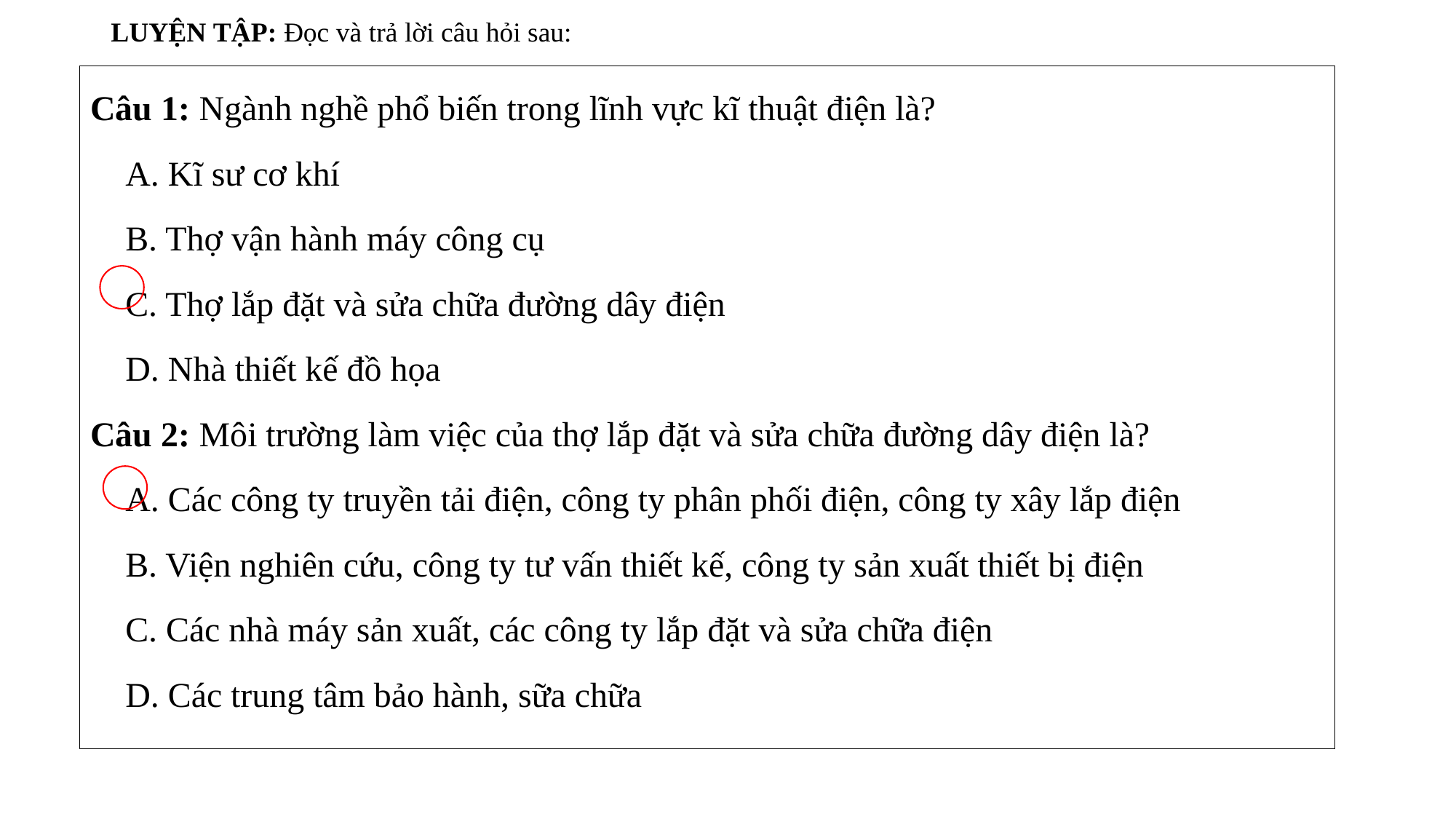

# LUYỆN TẬP: Đọc và trả lời câu hỏi sau:
Câu 1: Ngành nghề phổ biến trong lĩnh vực kĩ thuật điện là?
A. Kĩ sư cơ khí
B. Thợ vận hành máy công cụ
C. Thợ lắp đặt và sửa chữa đường dây điện
D. Nhà thiết kế đồ họa
Câu 2: Môi trường làm việc của thợ lắp đặt và sửa chữa đường dây điện là?
A. Các công ty truyền tải điện, công ty phân phối điện, công ty xây lắp điện
B. Viện nghiên cứu, công ty tư vấn thiết kế, công ty sản xuất thiết bị điện
C. Các nhà máy sản xuất, các công ty lắp đặt và sửa chữa điện
D. Các trung tâm bảo hành, sữa chữa